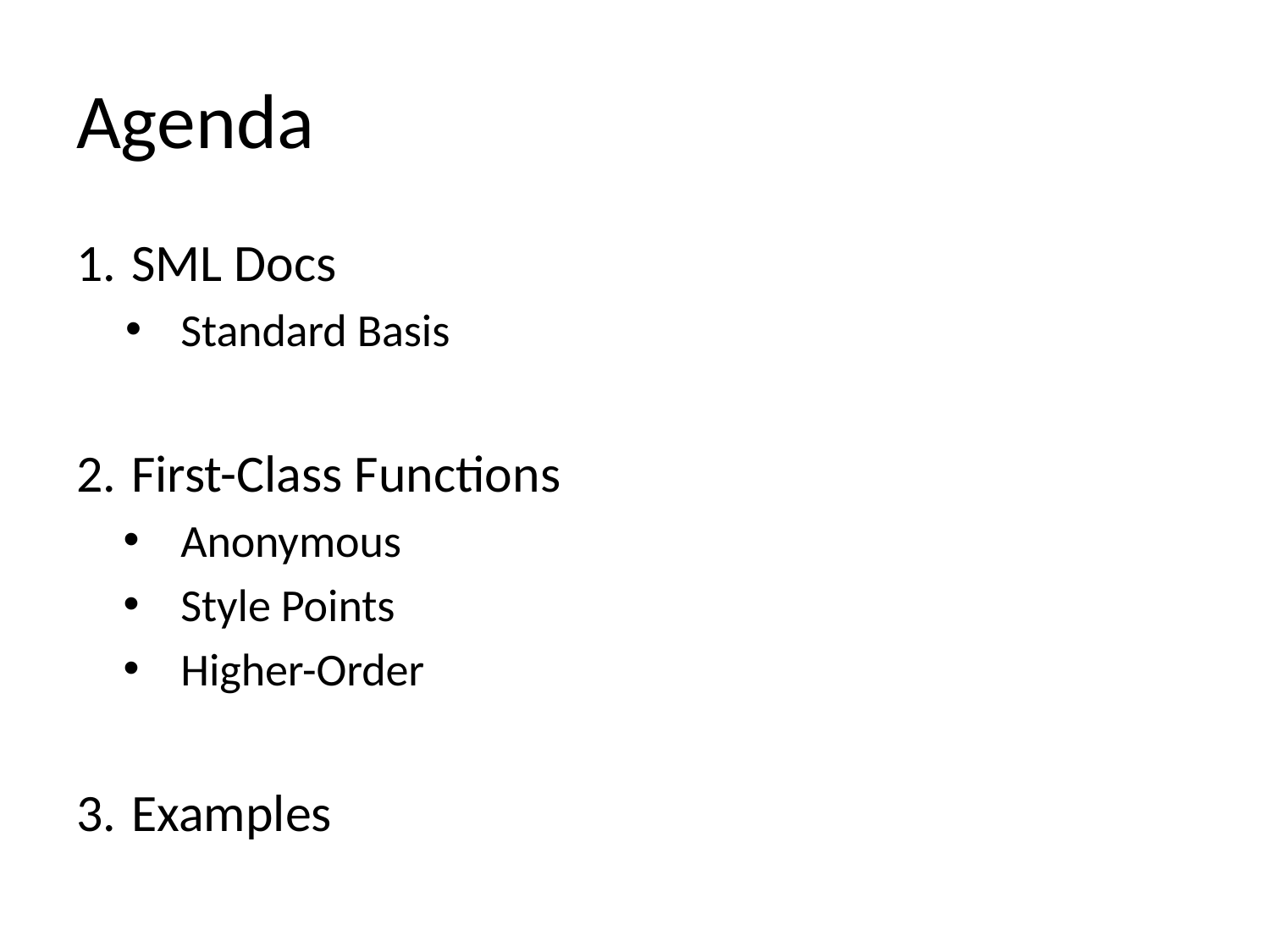

# Agenda
SML Docs
Standard Basis

First-Class Functions
Anonymous
Style Points
Higher-Order

Examples